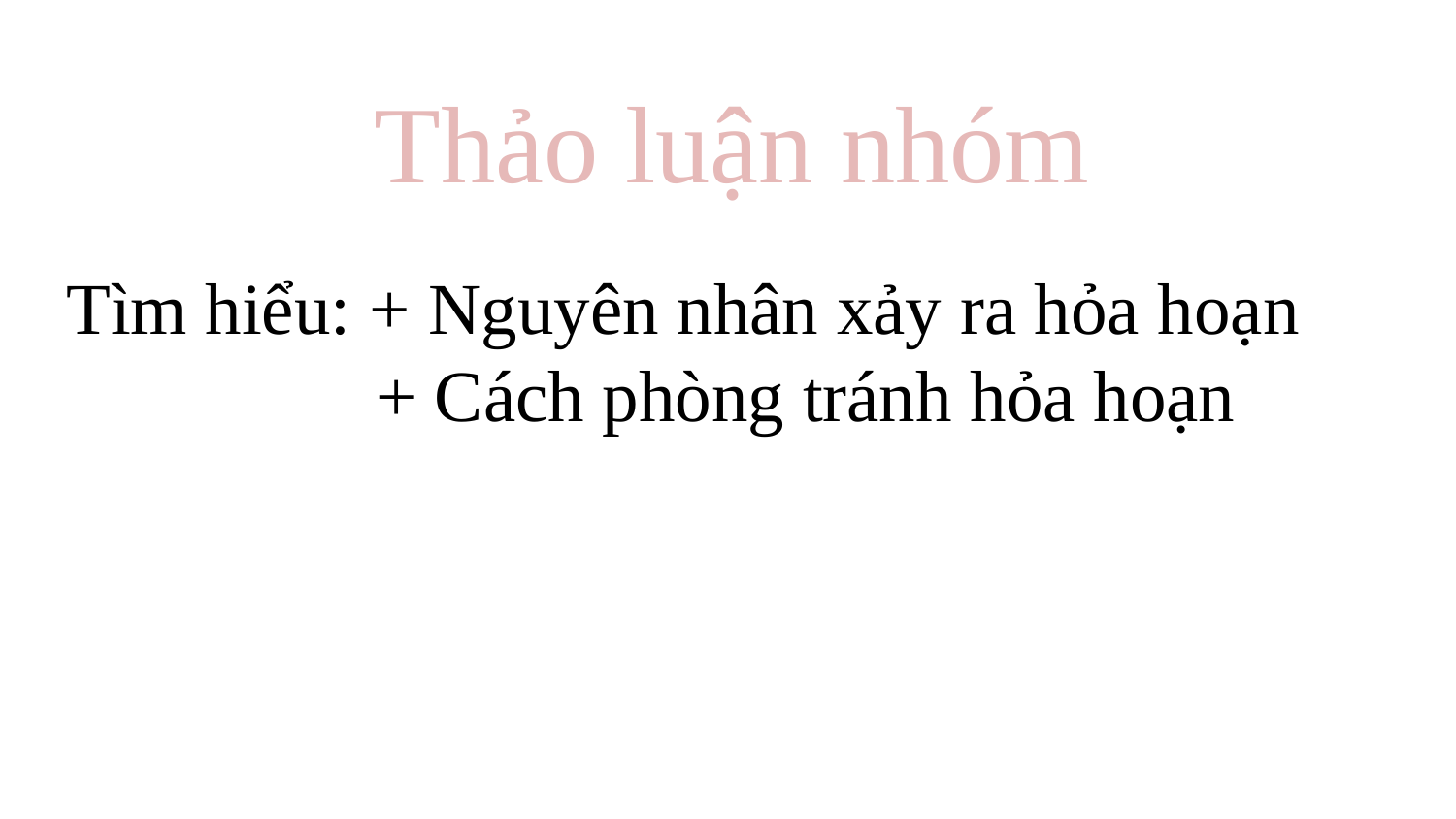

Thảo luận nhóm
Tìm hiểu: + Nguyên nhân xảy ra hỏa hoạn
                 + Cách phòng tránh hỏa hoạn
19